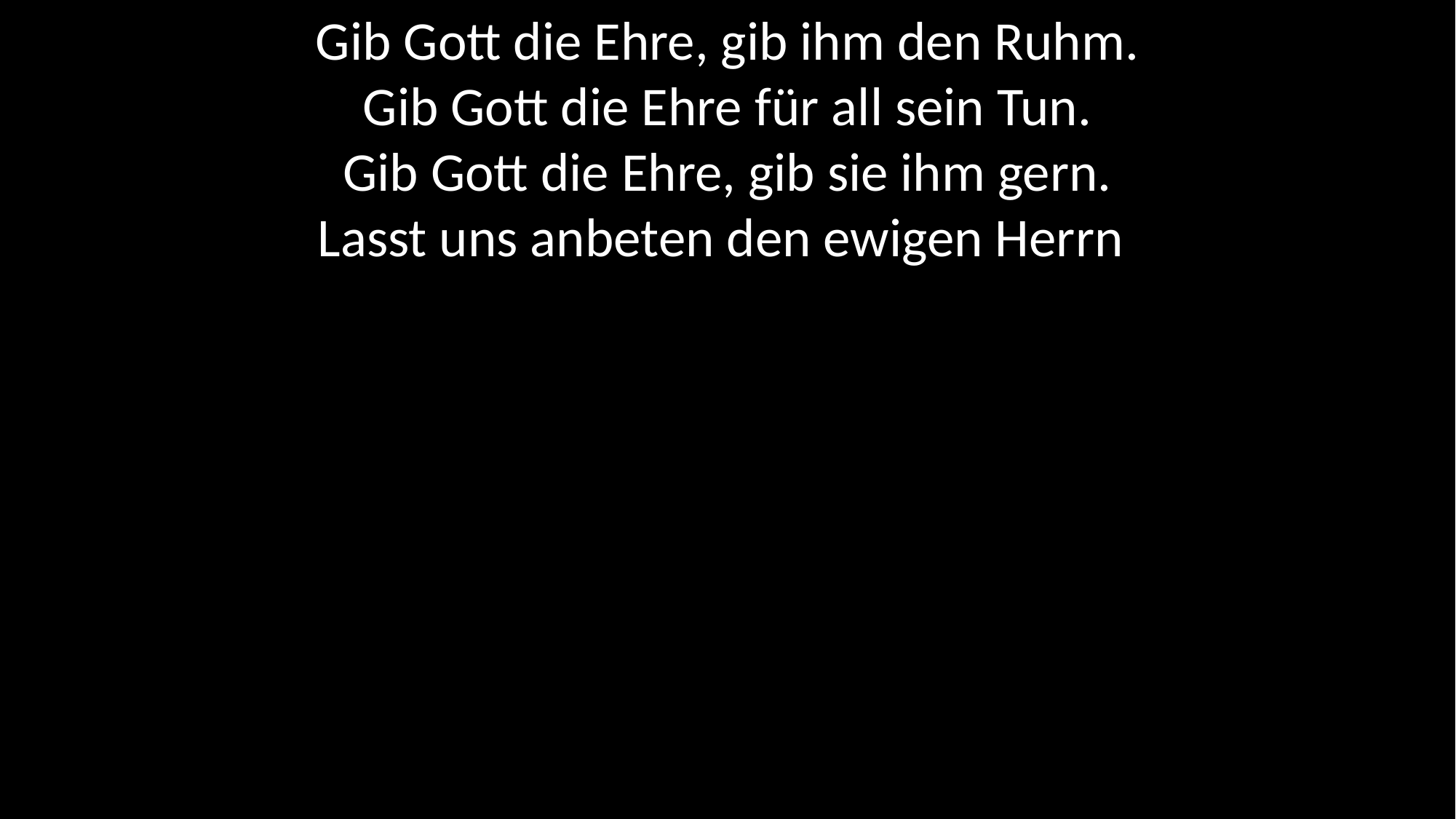

Gib Gott die Ehre, gib ihm den Ruhm.
Gib Gott die Ehre für all sein Tun.
Gib Gott die Ehre, gib sie ihm gern.
Lasst uns anbeten den ewigen Herrn.